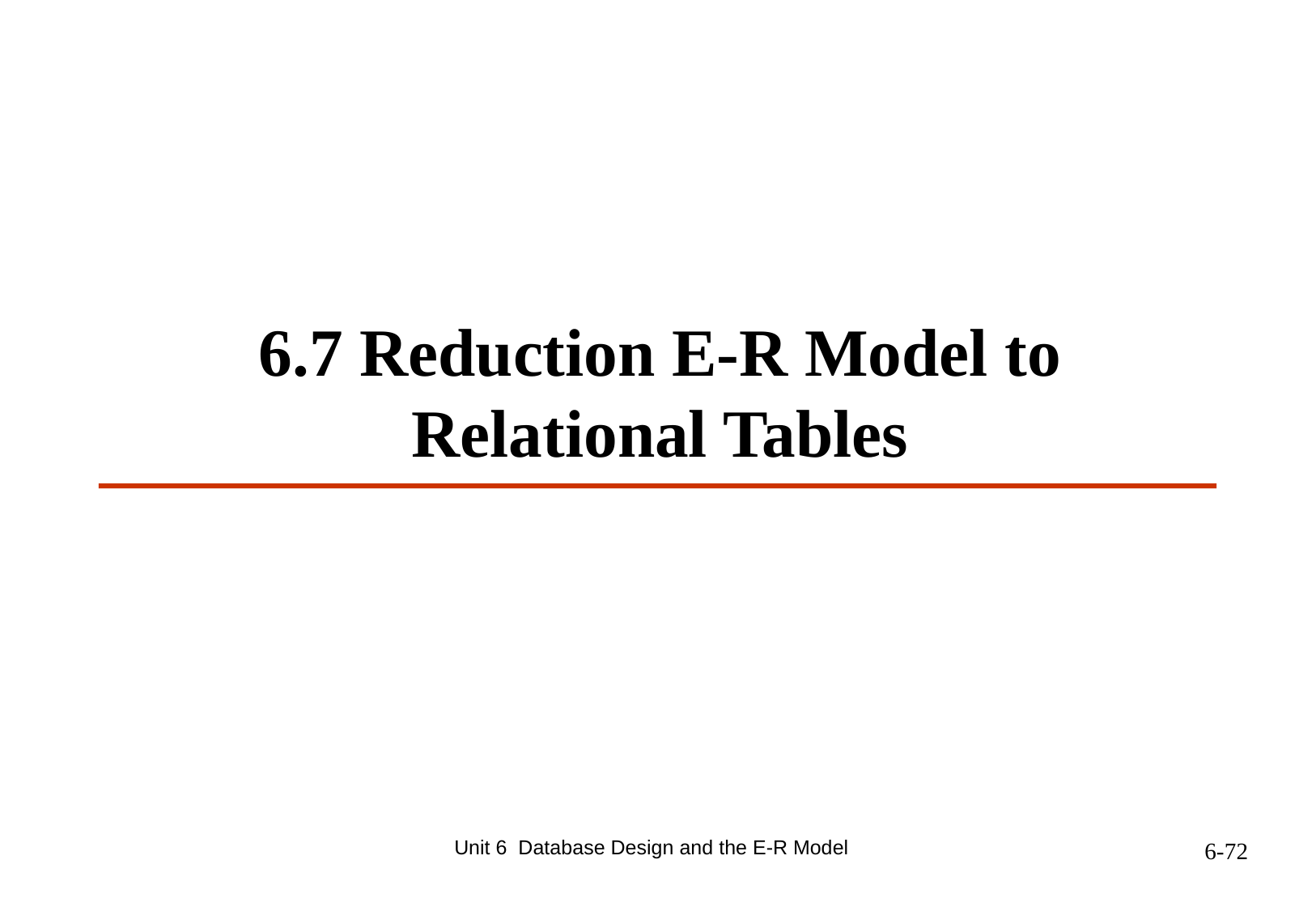

# 6.7 Reduction E-R Model to Relational Tables
Unit 6  Database Design and the E-R Model
6-72